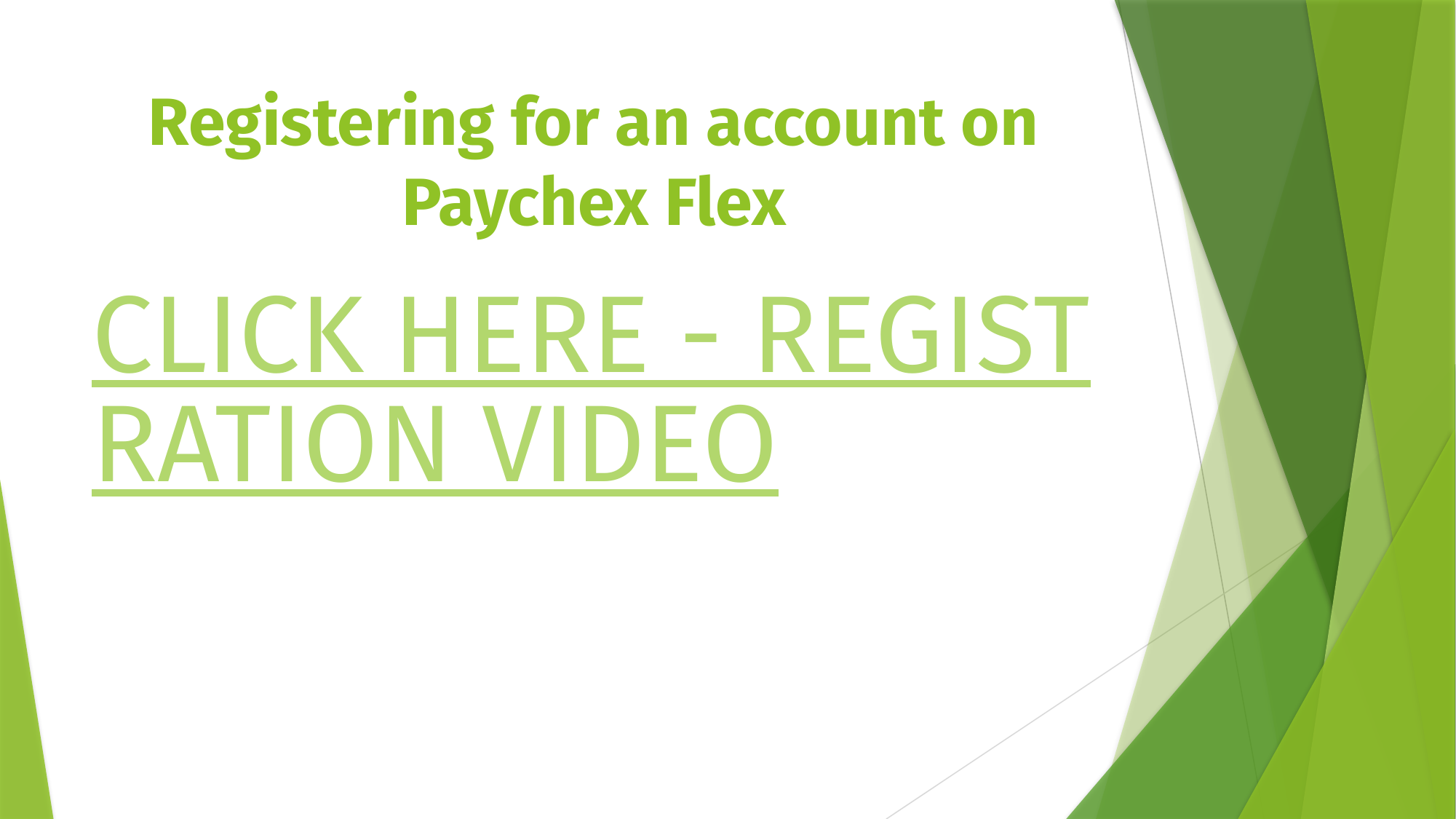

# Registering for an account on Paychex Flex
CLICK HERE - REGISTRATION VIDEO